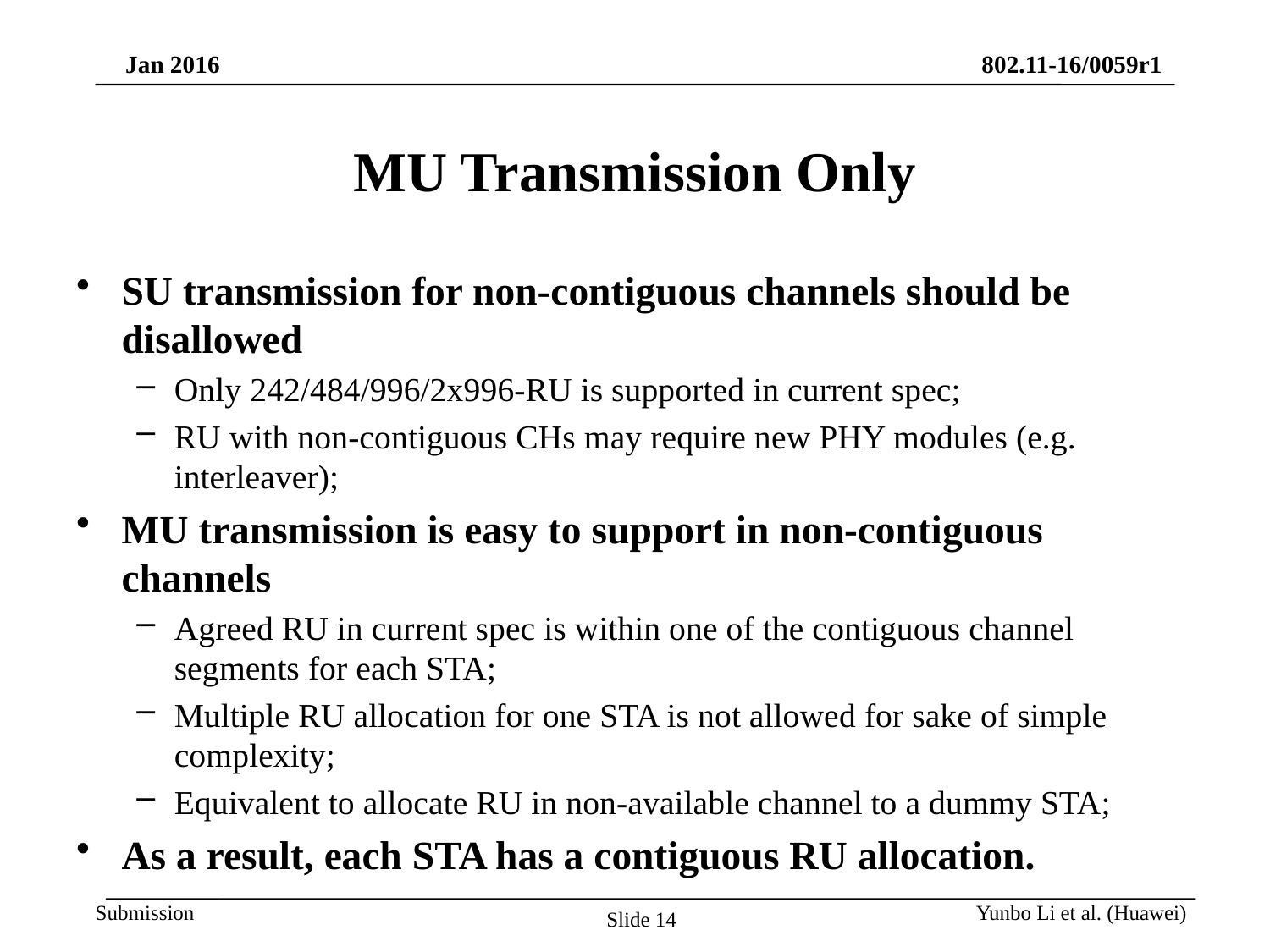

# MU Transmission Only
SU transmission for non-contiguous channels should be disallowed
Only 242/484/996/2x996-RU is supported in current spec;
RU with non-contiguous CHs may require new PHY modules (e.g. interleaver);
MU transmission is easy to support in non-contiguous channels
Agreed RU in current spec is within one of the contiguous channel segments for each STA;
Multiple RU allocation for one STA is not allowed for sake of simple complexity;
Equivalent to allocate RU in non-available channel to a dummy STA;
As a result, each STA has a contiguous RU allocation.

Yunbo Li et al. (Huawei)
Slide 14